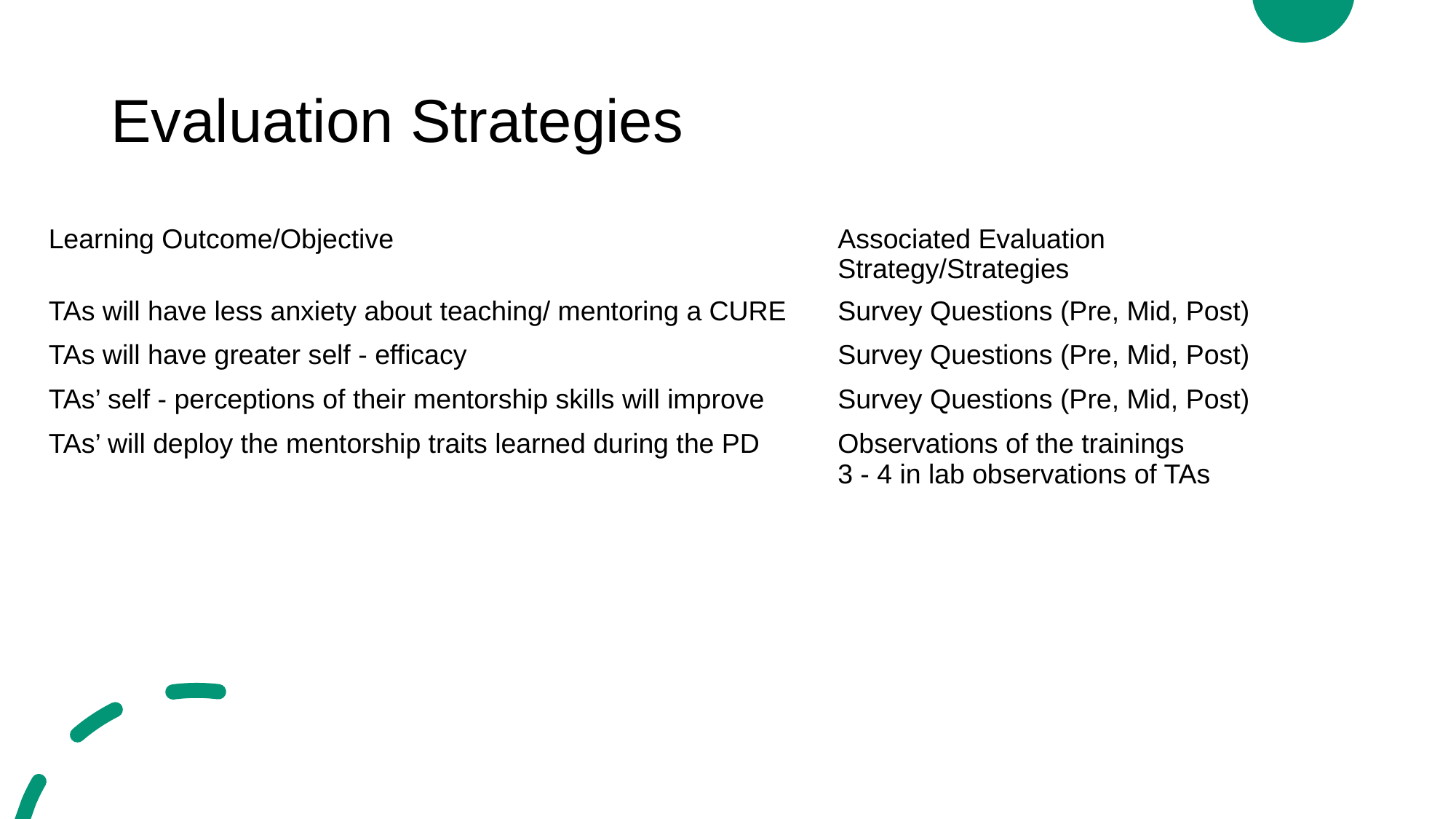

# Evaluation Strategies
| Learning Outcome/Objective | Associated Evaluation Strategy/Strategies |
| --- | --- |
| TAs will have less anxiety about teaching/ mentoring a CURE | Survey Questions (Pre, Mid, Post) |
| TAs will have greater self - efficacy | Survey Questions (Pre, Mid, Post) |
| TAs’ self - perceptions of their mentorship skills will improve | Survey Questions (Pre, Mid, Post) |
| TAs’ will deploy the mentorship traits learned during the PD | Observations of the trainings 3 - 4 in lab observations of TAs |